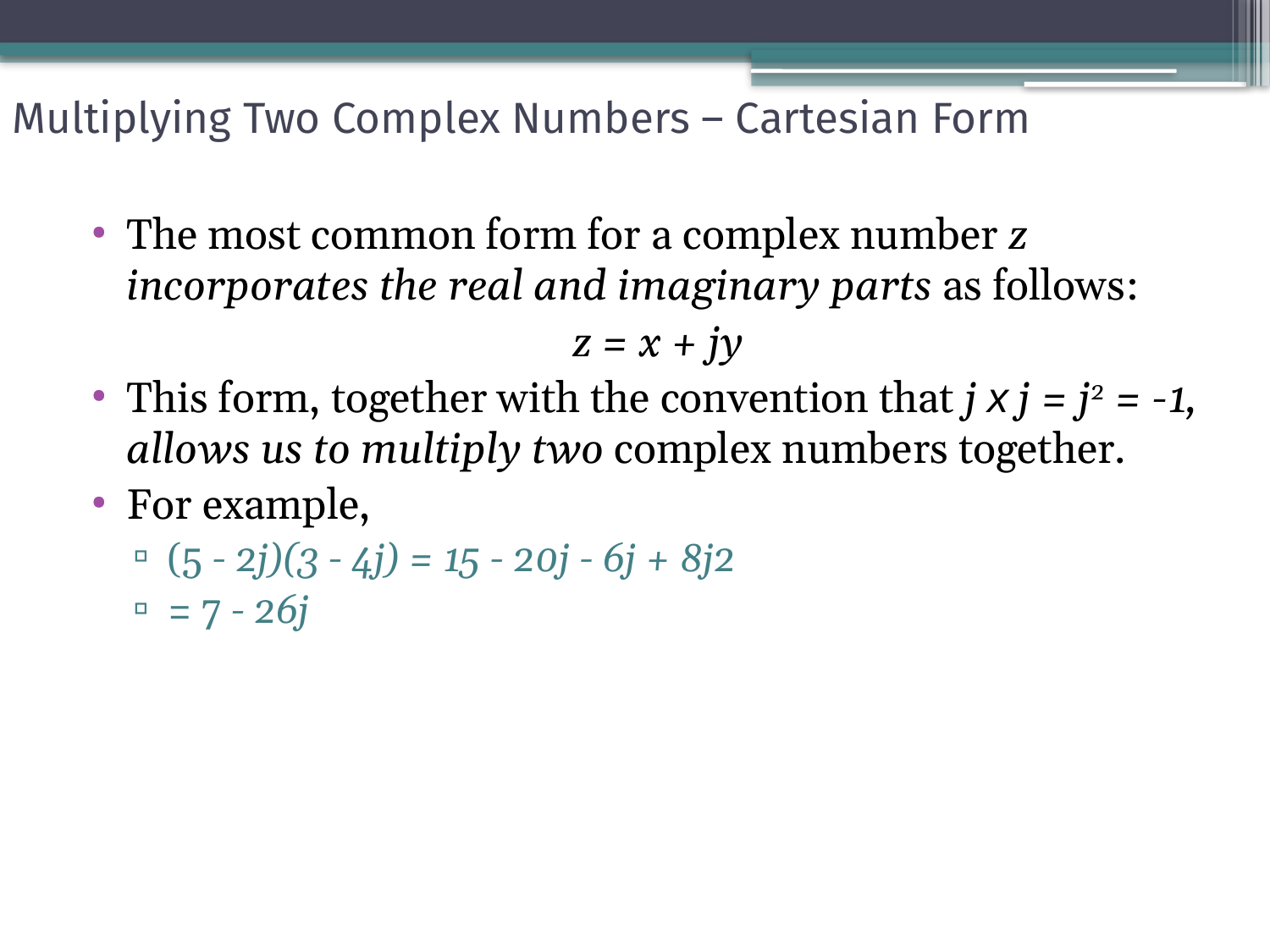

# Multiplying Two Complex Numbers – Cartesian Form
The most common form for a complex number z incorporates the real and imaginary parts as follows:
z = x + jy
This form, together with the convention that j x j = j2 = -1, allows us to multiply two complex numbers together.
For example,
(5 - 2j)(3 - 4j) = 15 - 20j - 6j + 8j2
= 7 - 26j